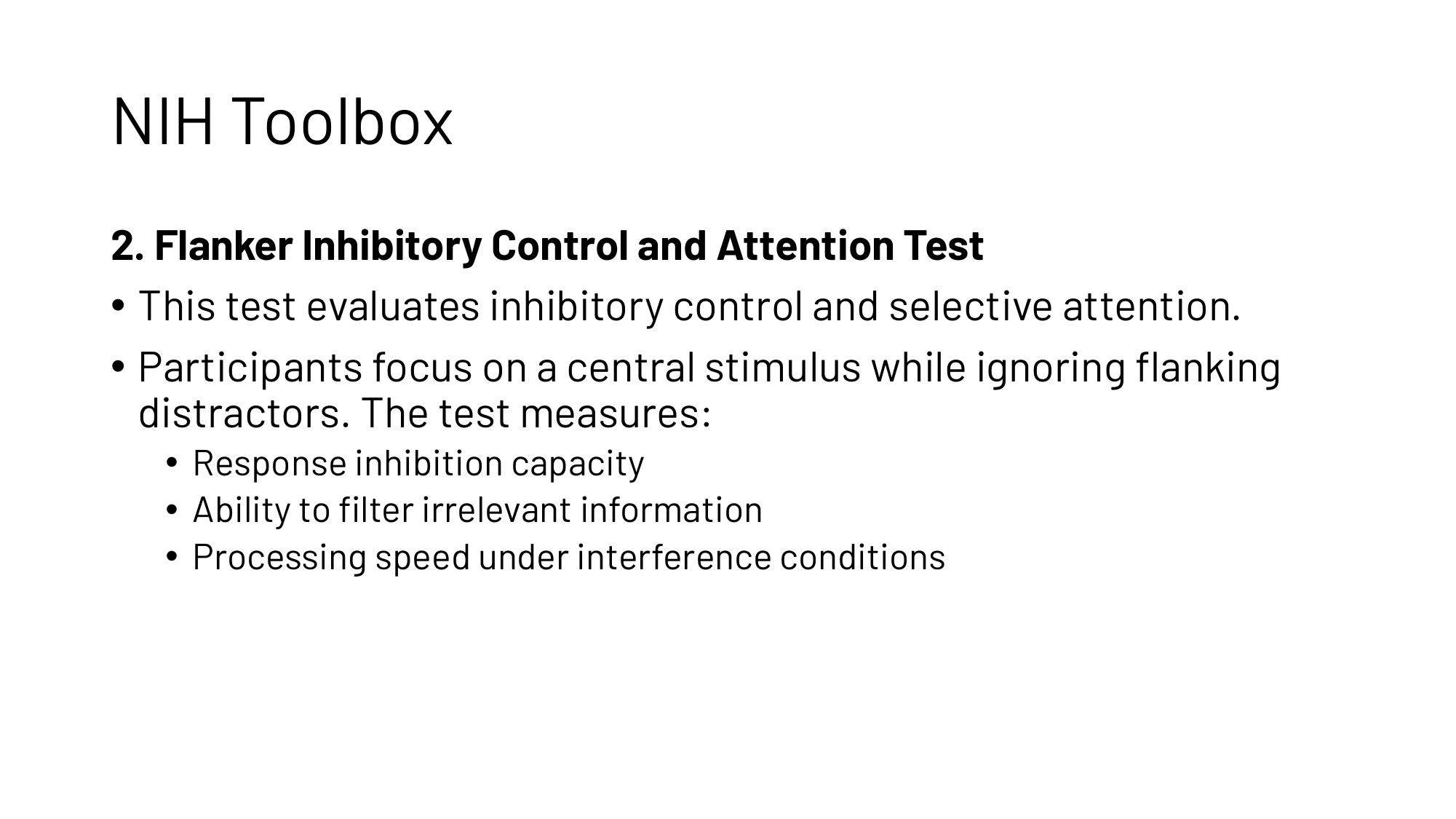

# NIH Toolbox
2. Flanker Inhibitory Control and Attention Test
This test evaluates inhibitory control and selective attention.
Participants focus on a central stimulus while ignoring flanking distractors. The test measures:
Response inhibition capacity
Ability to filter irrelevant information
Processing speed under interference conditions